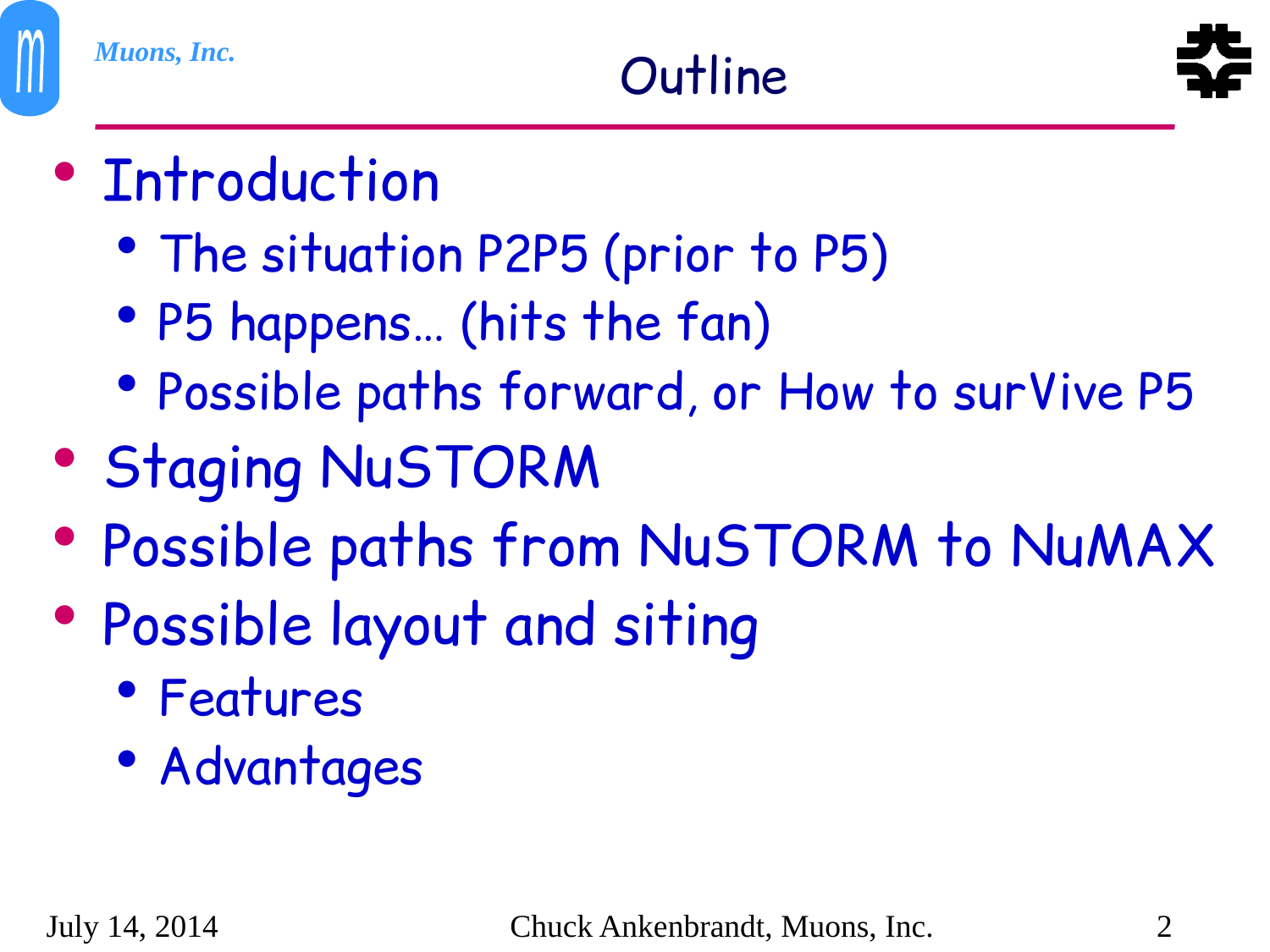

# Outline
Introduction
The situation P2P5 (prior to P5)
P5 happens… (hits the fan)
Possible paths forward, or How to surVive P5
Staging NuSTORM
Possible paths from NuSTORM to NuMAX
Possible layout and siting
Features
Advantages

July 14, 2014
Chuck Ankenbrandt, Muons, Inc.
2